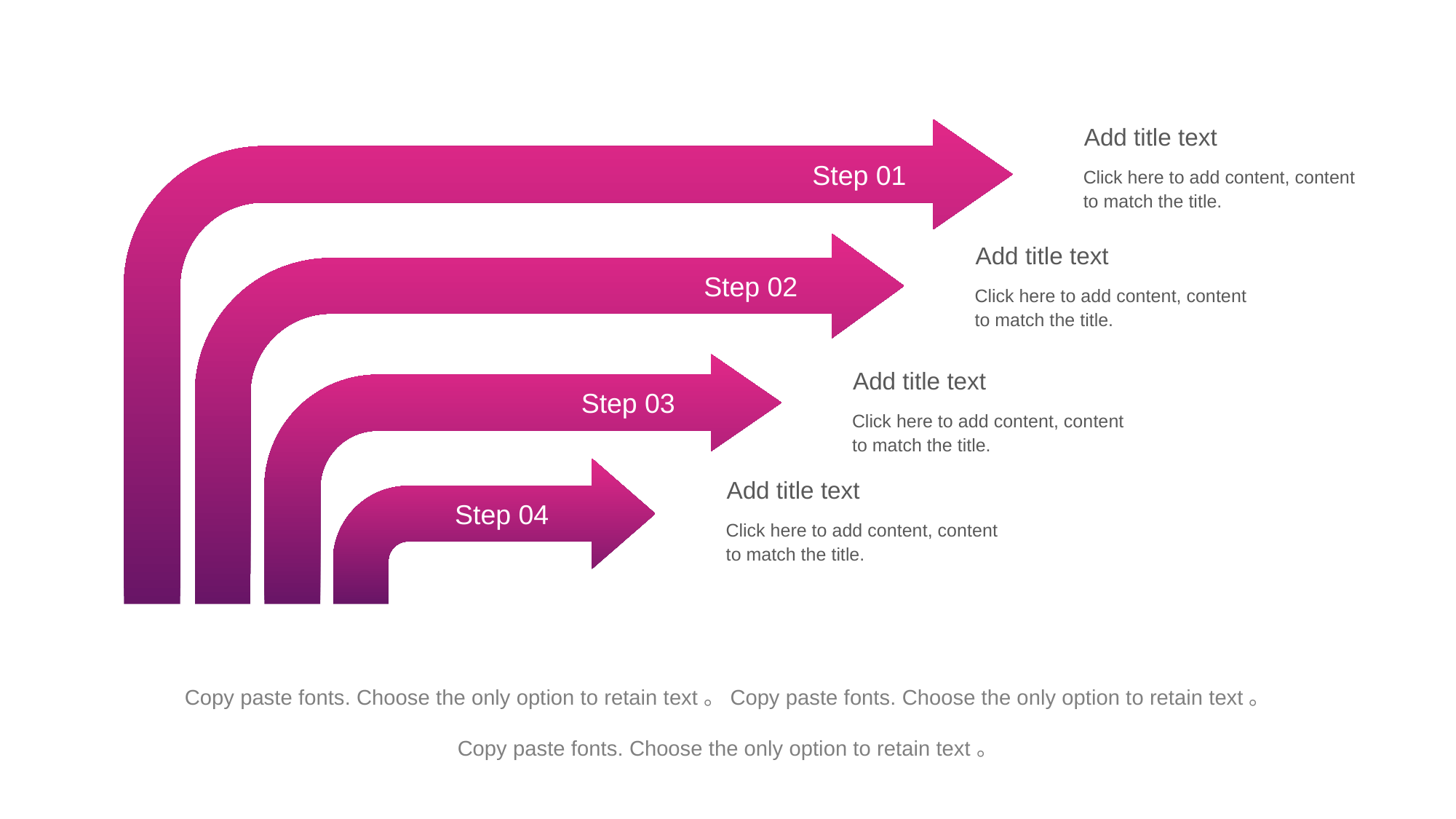

Add title text

Step 01
Click here to add content, content to match the title.

Add title text
Step 02
Click here to add content, content to match the title.

Add title text
Step 03
Click here to add content, content to match the title.

Add title text
Step 04
Click here to add content, content to match the title.
Copy paste fonts. Choose the only option to retain text。Copy paste fonts. Choose the only option to retain text。 Copy paste fonts. Choose the only option to retain text。